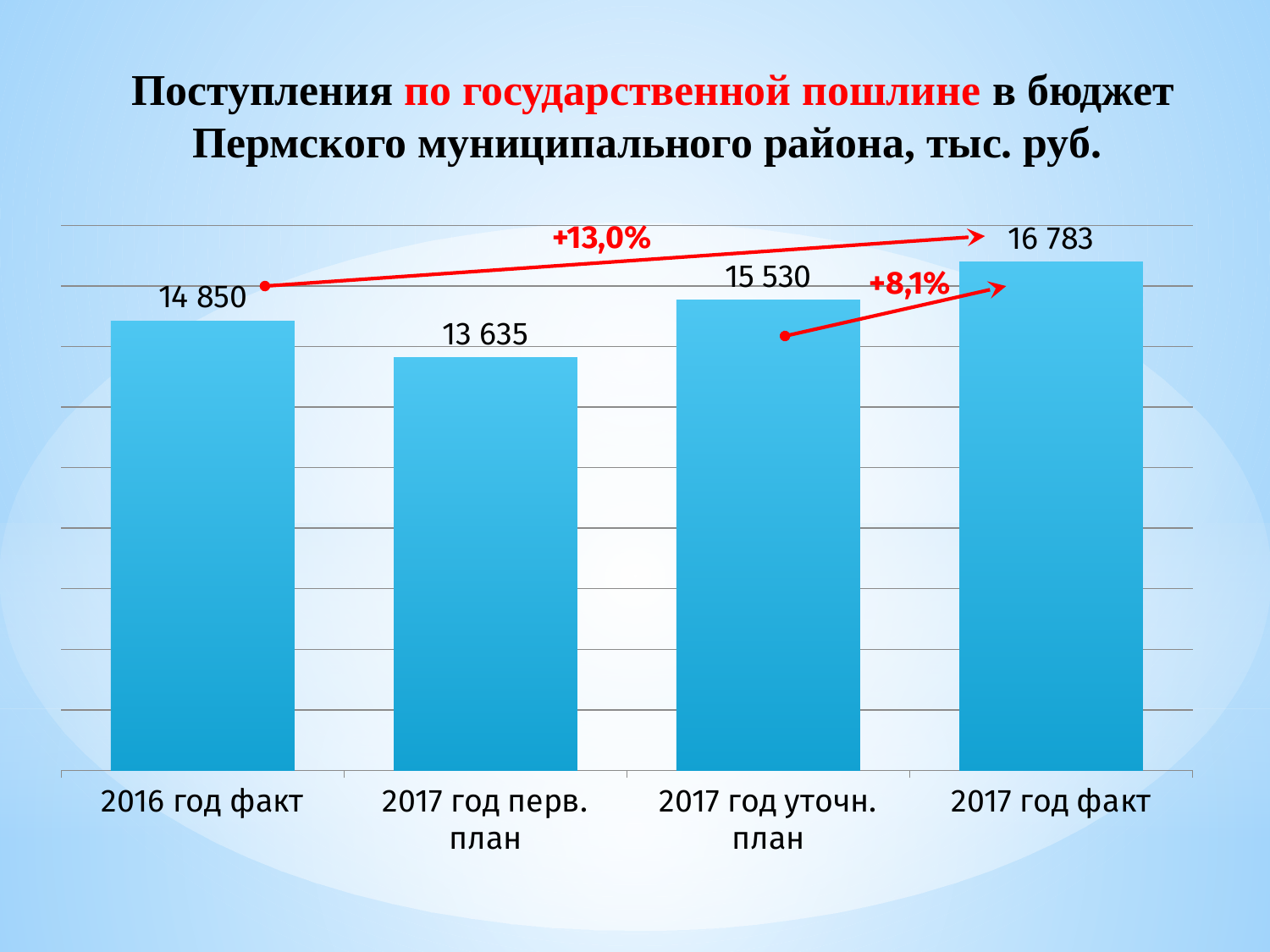

Поступления по государственной пошлине в бюджет Пермского муниципального района, тыс. руб.

### Chart

| Category | Государственная пошлина |
|---|---|
| 2016 год факт | 14850.0 |
| 2017 год перв. план | 13635.0 |
| 2017 год уточн. план | 15530.0 |
| 2017 год факт | 16783.4 |
+13,0%
+8,1%